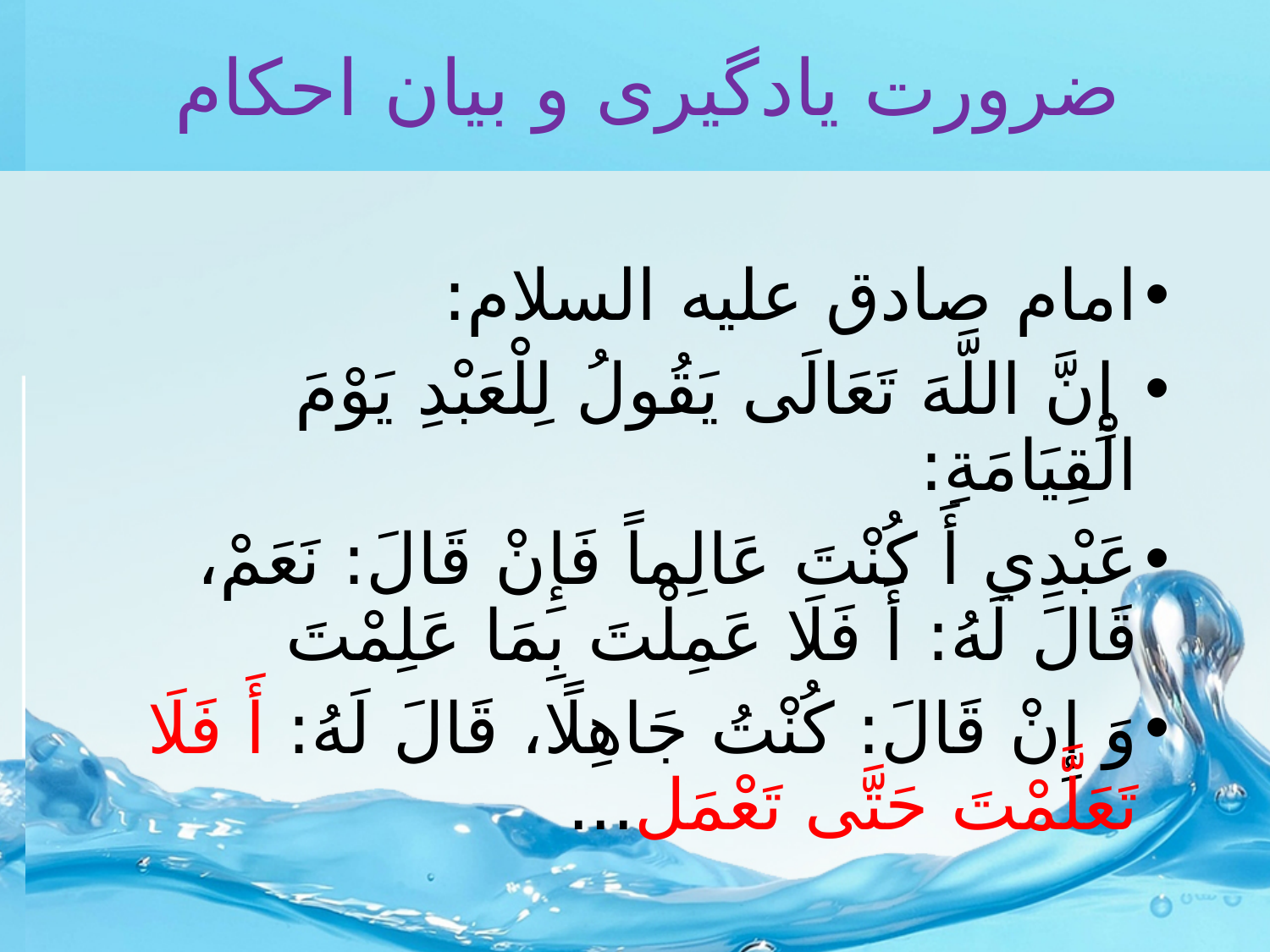

# ضرورت یادگیری و بیان احکام
امام صادق علیه السلام:
 إِنَّ اللَّهَ تَعَالَى يَقُولُ لِلْعَبْدِ يَوْمَ الْقِيَامَةِ:
عَبْدِي أَ كُنْتَ عَالِماً فَإِنْ قَالَ: نَعَمْ، قَالَ لَهُ: أَ فَلَا عَمِلْتَ بِمَا عَلِمْتَ
وَ إِنْ قَالَ: كُنْتُ جَاهِلًا، قَالَ لَهُ: أَ فَلَا تَعَلَّمْتَ حَتَّى‏ تَعْمَل‏...